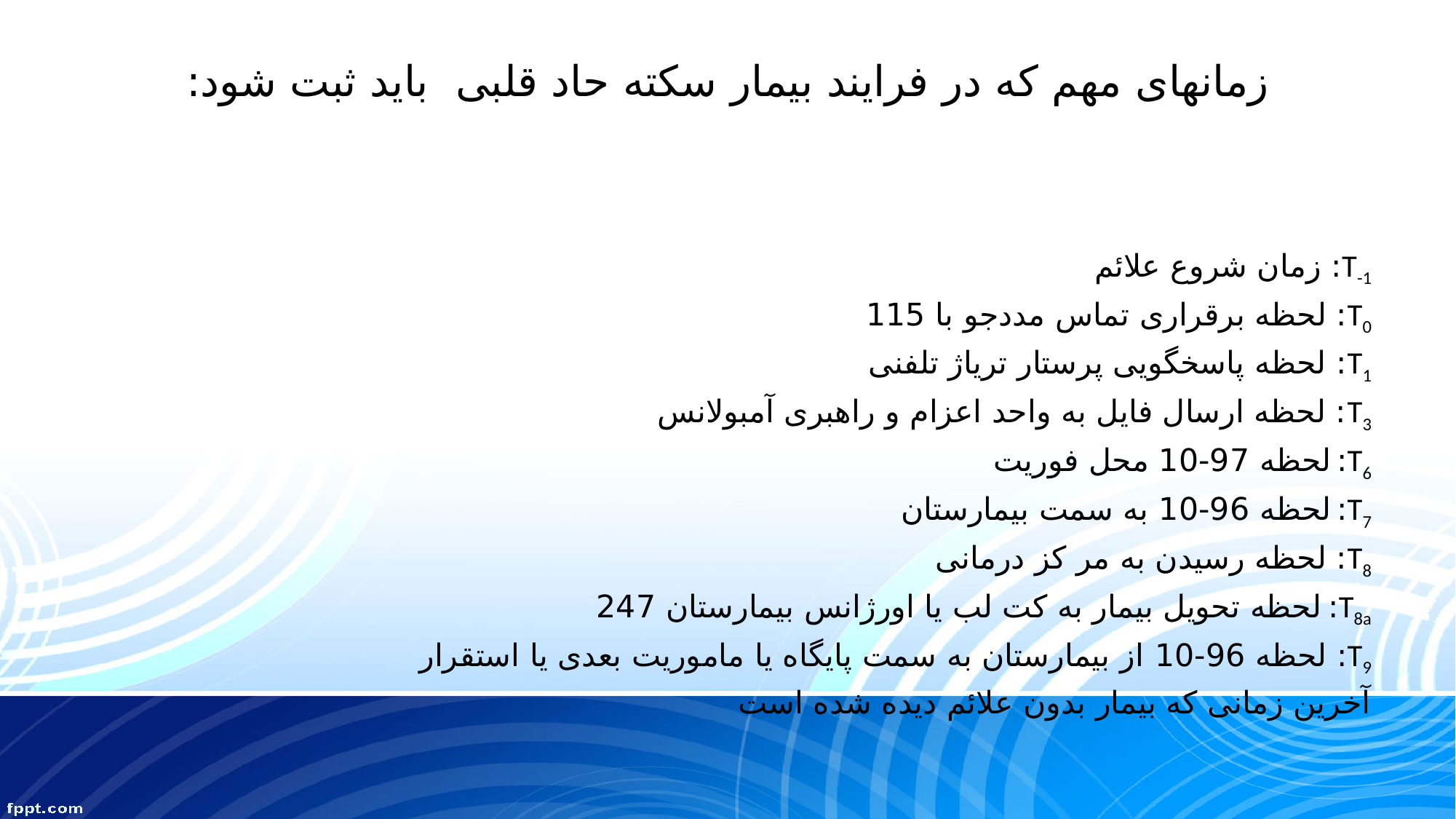

# زمانهای مهم که در فرایند بیمار سکته حاد قلبی  باید ثبت شود:

T-1: زمان شروع علائم
T0: لحظه برقراری تماس مددجو با 115
T1: لحظه پاسخگویی پرستار تریاژ تلفنی
T3: لحظه ارسال فایل به واحد اعزام و راهبری آمبولانس
T6: لحظه 97-10 محل فوریت
T7: لحظه 96-10 به سمت بیمارستان
T8: لحظه رسیدن به مر کز درمانی
T8a: لحظه تحویل بیمار به کت لب یا اورژانس بیمارستان 247
T9: لحظه 96-10 از بیمارستان به سمت پایگاه یا ماموریت بعدی یا استقرار
آخرین زمانی که بیمار بدون علائم دیده شده است